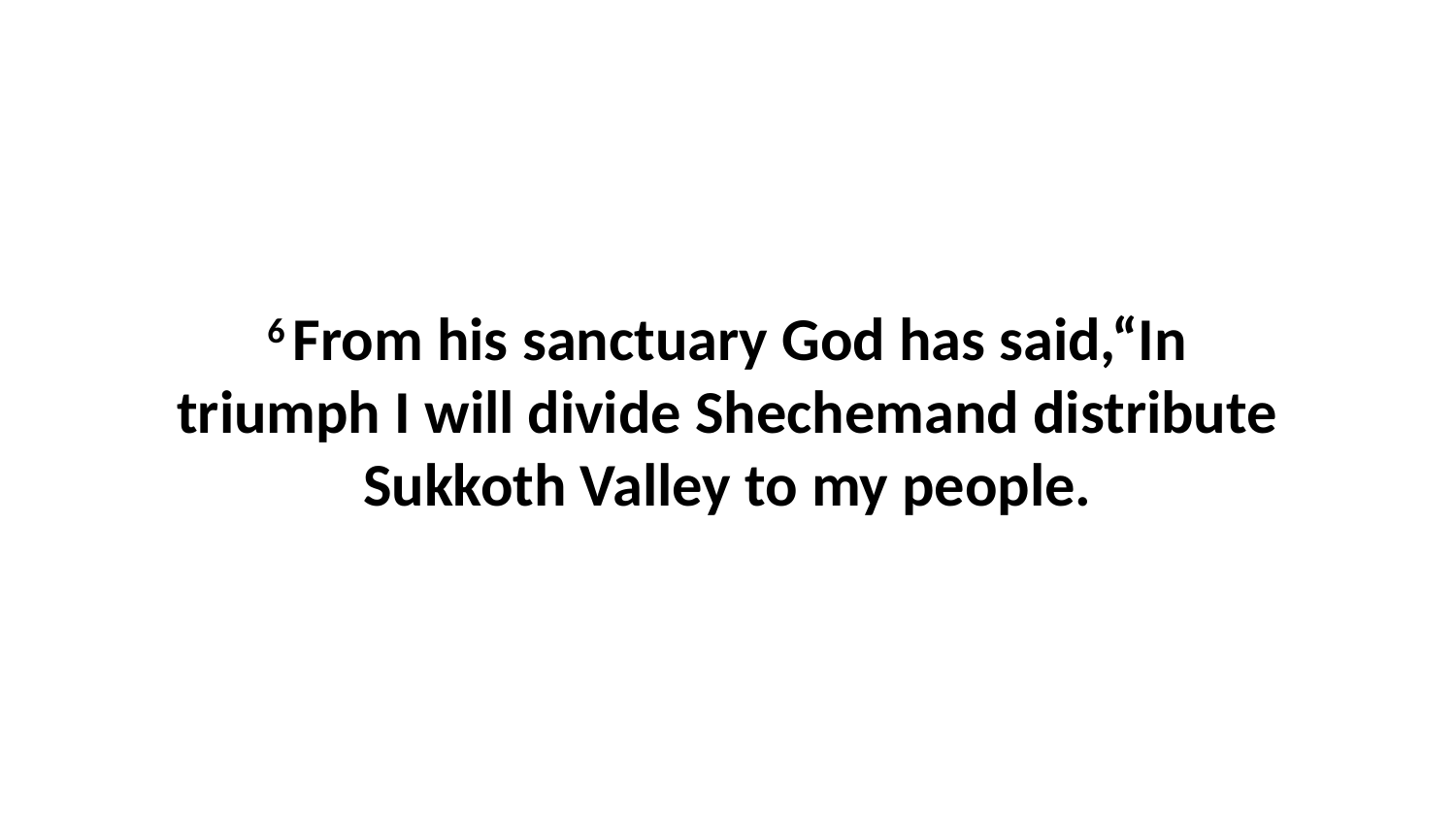

6 From his sanctuary God has said,“In triumph I will divide Shechemand distribute Sukkoth Valley to my people.